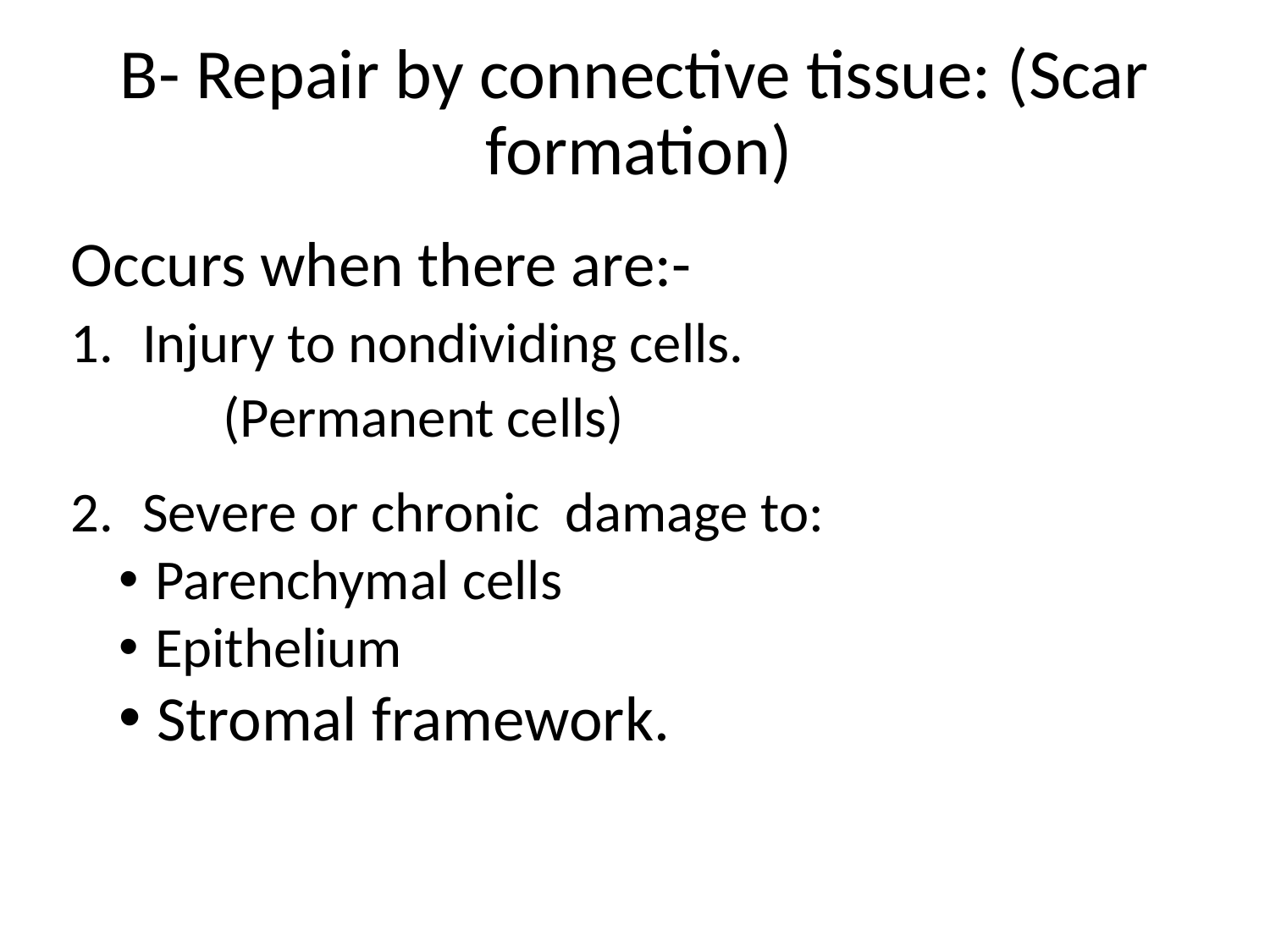

B- Repair by connective tissue: (Scar formation)

Occurs when there are:-
Injury to nondividing cells.
            (Permanent cells)
Severe or chronic  damage to:
 Parenchymal cells
 Epithelium
 Stromal framework.